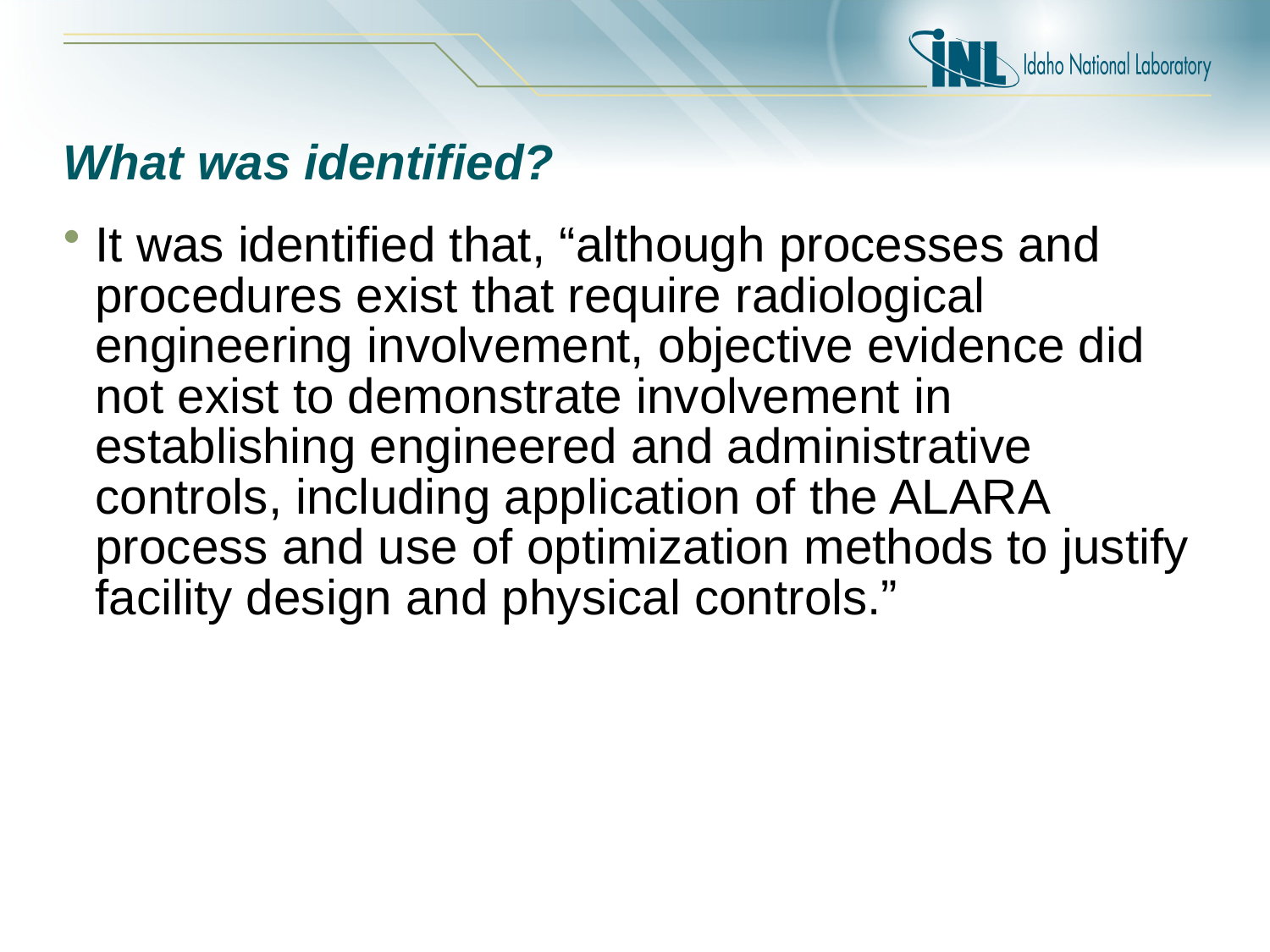

# What was identified?
It was identified that, “although processes and procedures exist that require radiological engineering involvement, objective evidence did not exist to demonstrate involvement in establishing engineered and administrative controls, including application of the ALARA process and use of optimization methods to justify facility design and physical controls.”